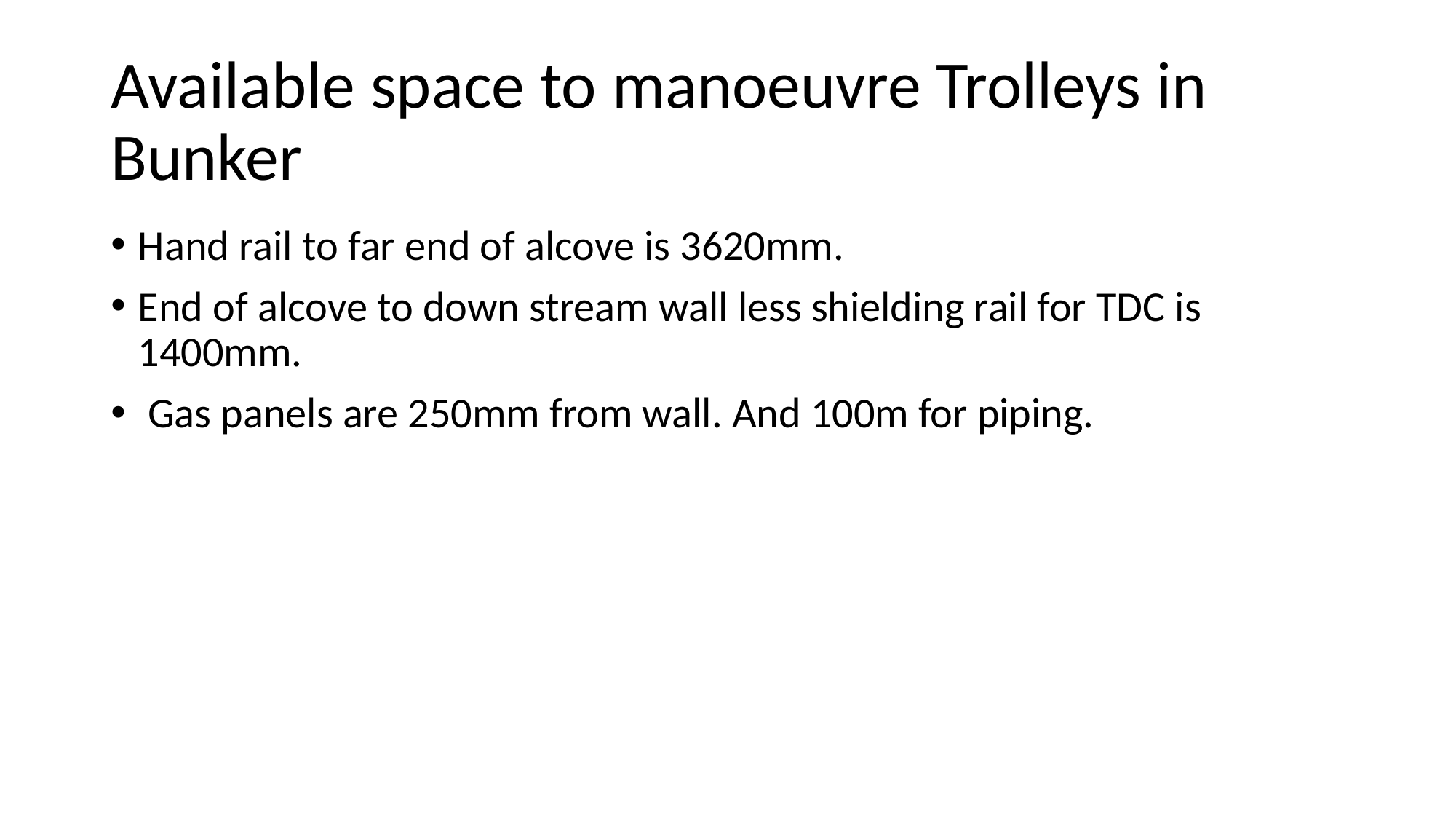

# Available space to manoeuvre Trolleys in Bunker
Hand rail to far end of alcove is 3620mm.
End of alcove to down stream wall less shielding rail for TDC is 1400mm.
 Gas panels are 250mm from wall. And 100m for piping.